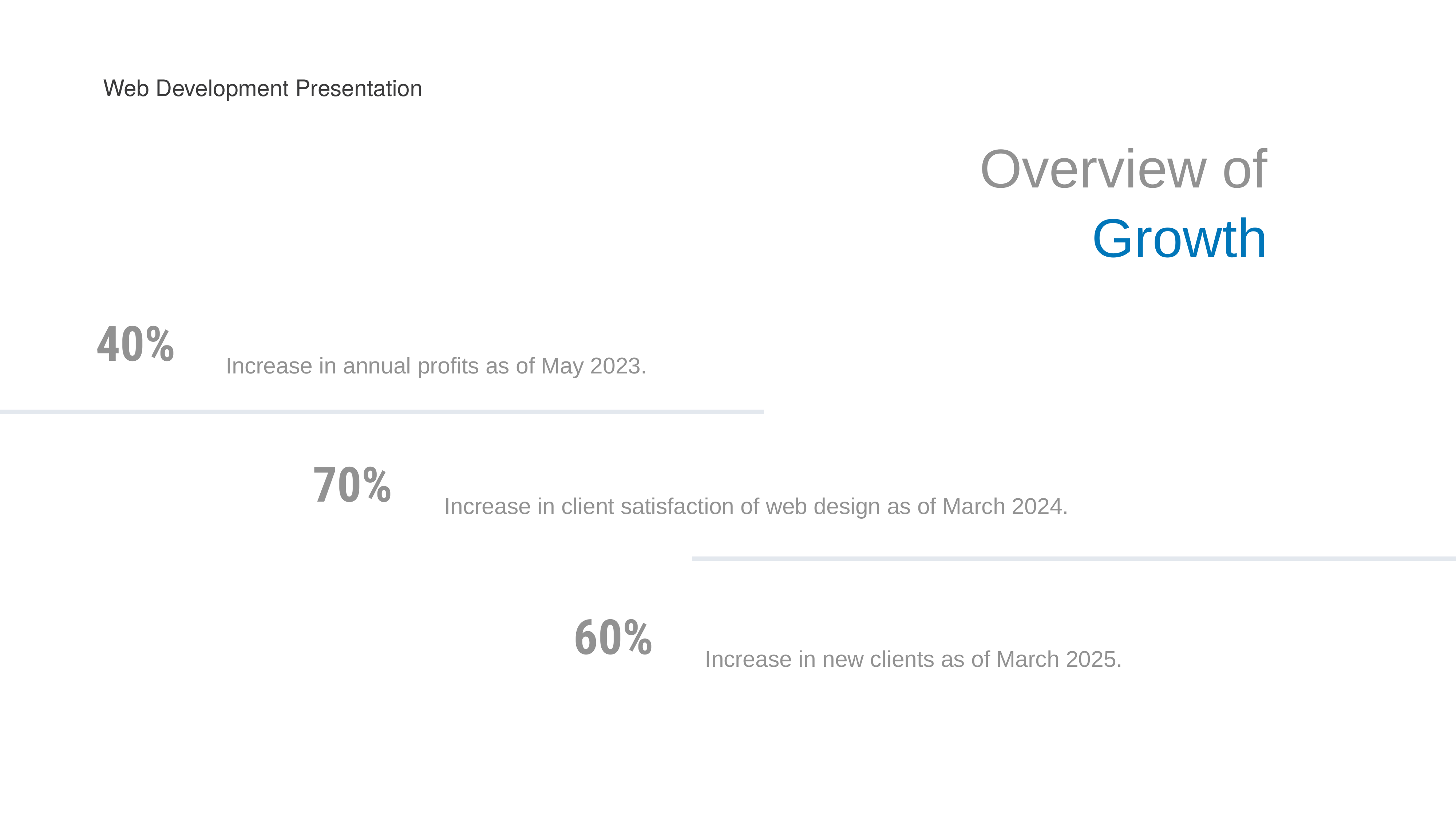

Web Development Presentation
Overview of Growth
40%
Increase in annual profits as of May 2023.

70%
Increase in client satisfaction of web design as of March 2024.

60%
Increase in new clients as of March 2025.